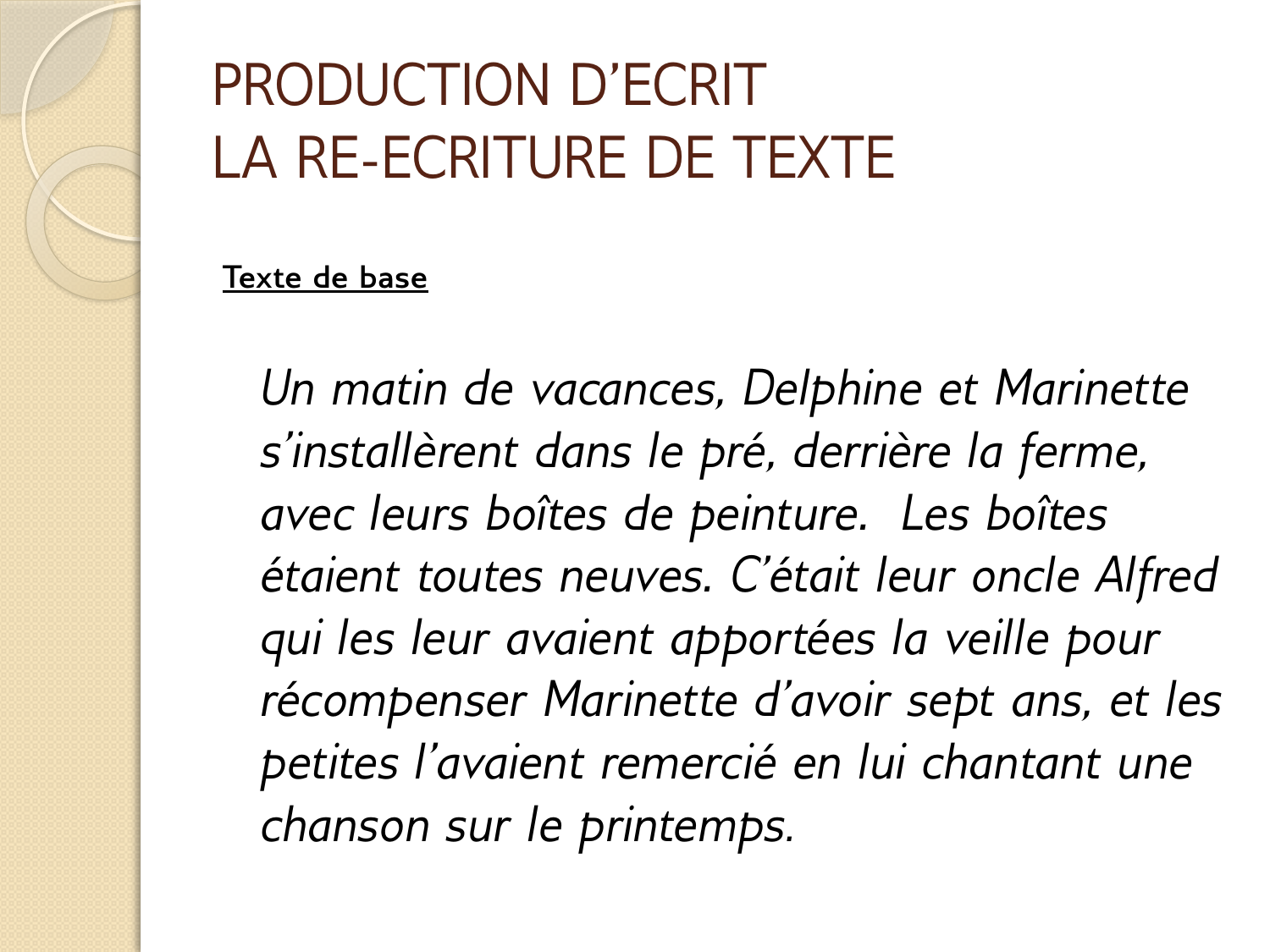

# PRODUCTION D’ECRIT LA RE-ECRITURE DE TEXTE

Texte de base

	Un matin de vacances, Delphine et Marinette s’installèrent dans le pré, derrière la ferme, avec leurs boîtes de peinture.  Les boîtes étaient toutes neuves. C’était leur oncle Alfred qui les leur avaient apportées la veille pour récompenser Marinette d’avoir sept ans, et les petites l’avaient remercié en lui chantant une chanson sur le printemps.